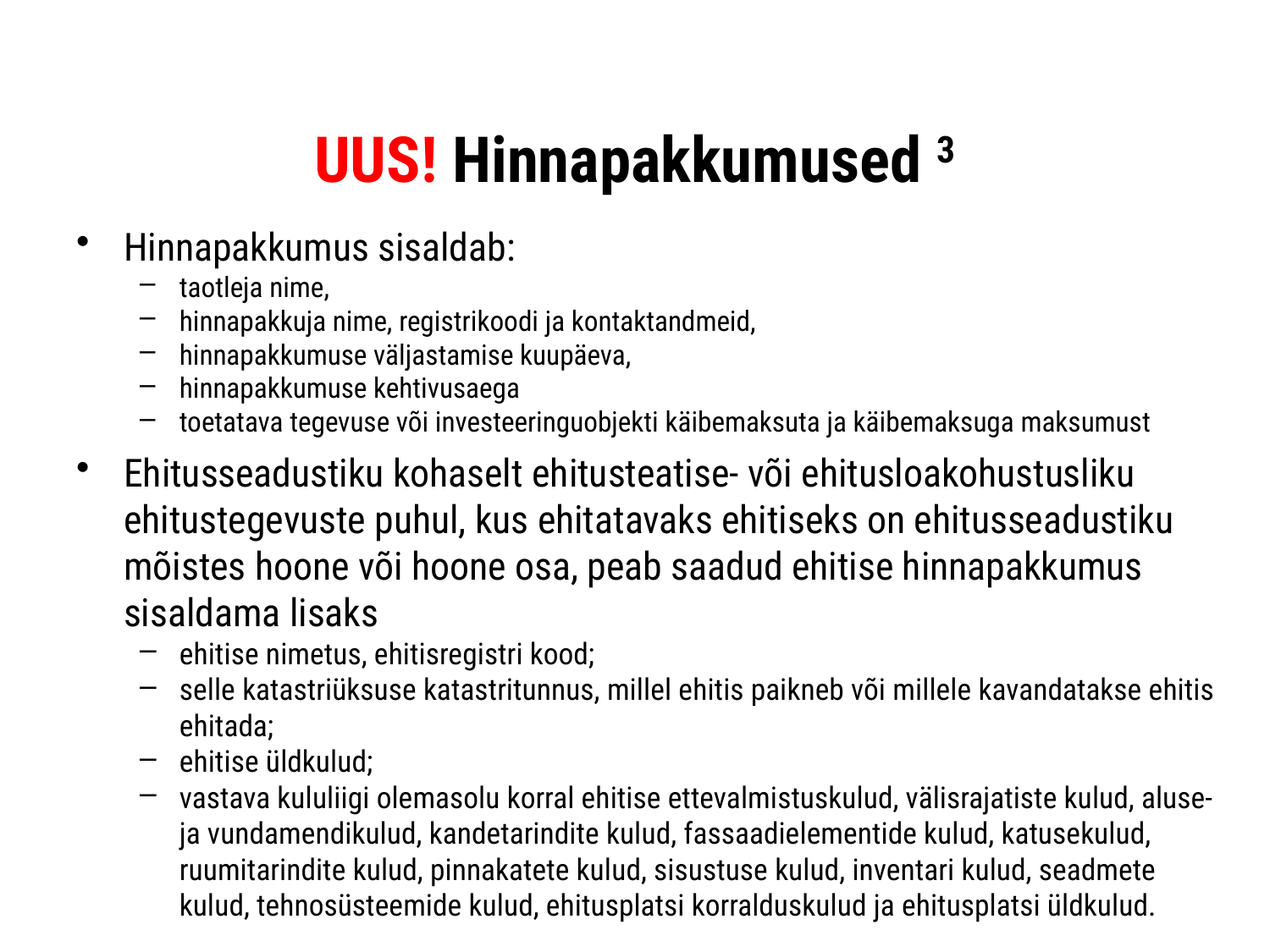

# UUS! Hinnapakkumused 3
Hinnapakkumus sisaldab:
taotleja nime,
hinnapakkuja nime, registrikoodi ja kontaktandmeid,
hinnapakkumuse väljastamise kuupäeva,
hinnapakkumuse kehtivusaega
toetatava tegevuse või investeeringuobjekti käibemaksuta ja käibemaksuga maksumust
Ehitusseadustiku kohaselt ehitusteatise- või ehitusloakohustusliku ehitustegevuste puhul, kus ehitatavaks ehitiseks on ehitusseadustiku mõistes hoone või hoone osa, peab saadud ehitise hinnapakkumus sisaldama lisaks
ehitise nimetus, ehitisregistri kood;
selle katastriüksuse katastritunnus, millel ehitis paikneb või millele kavandatakse ehitis ehitada;
ehitise üldkulud;
vastava kululiigi olemasolu korral ehitise ettevalmistuskulud, välisrajatiste kulud, aluse- ja vundamendikulud, kandetarindite kulud, fassaadielementide kulud, katusekulud, ruumitarindite kulud, pinnakatete kulud, sisustuse kulud, inventari kulud, seadmete kulud, tehnosüsteemide kulud, ehitusplatsi korralduskulud ja ehitusplatsi üldkulud.